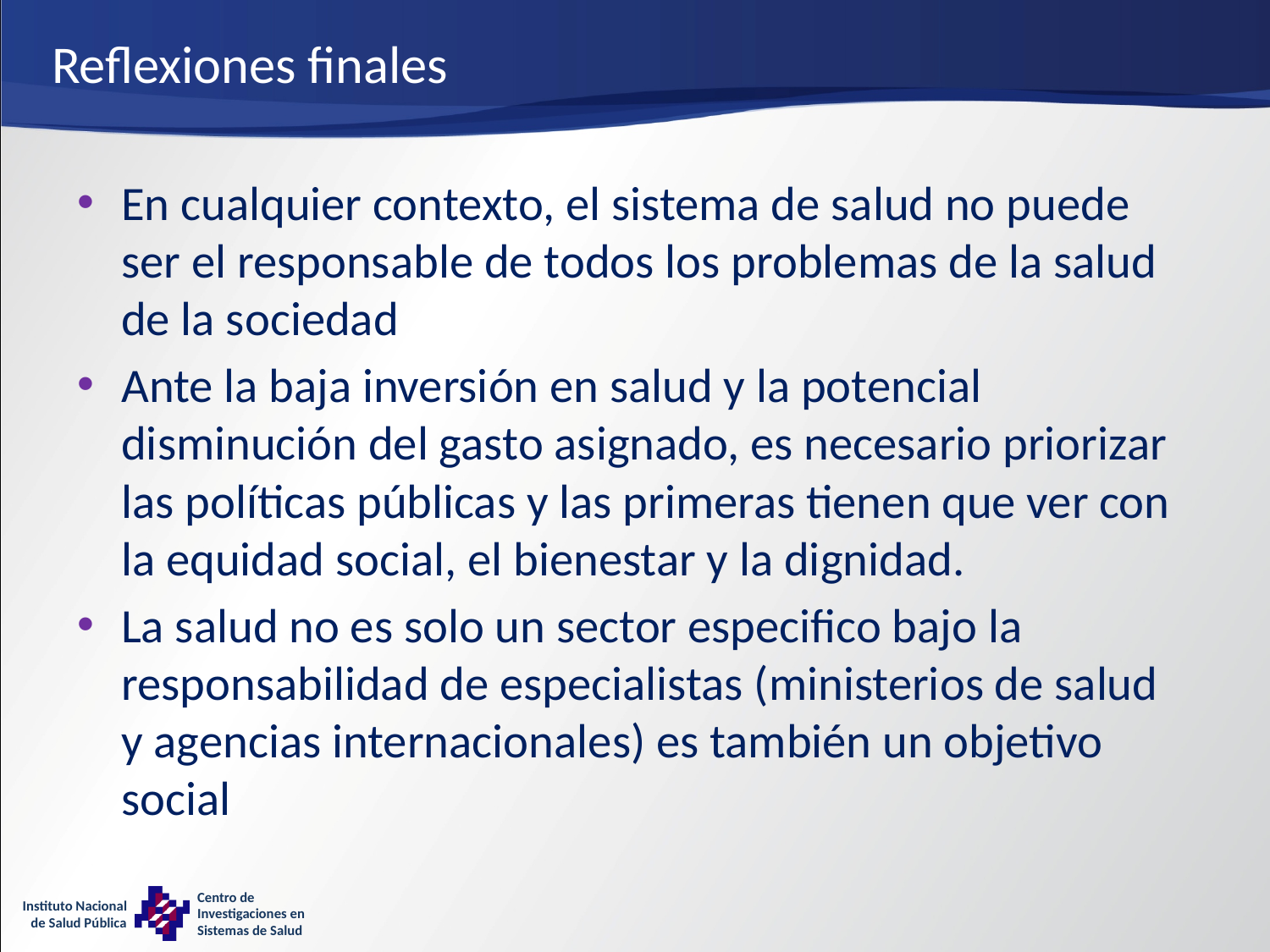

# Reflexiones finales
En cualquier contexto, el sistema de salud no puede ser el responsable de todos los problemas de la salud de la sociedad
Ante la baja inversión en salud y la potencial disminución del gasto asignado, es necesario priorizar las políticas públicas y las primeras tienen que ver con la equidad social, el bienestar y la dignidad.
La salud no es solo un sector especifico bajo la responsabilidad de especialistas (ministerios de salud y agencias internacionales) es también un objetivo social